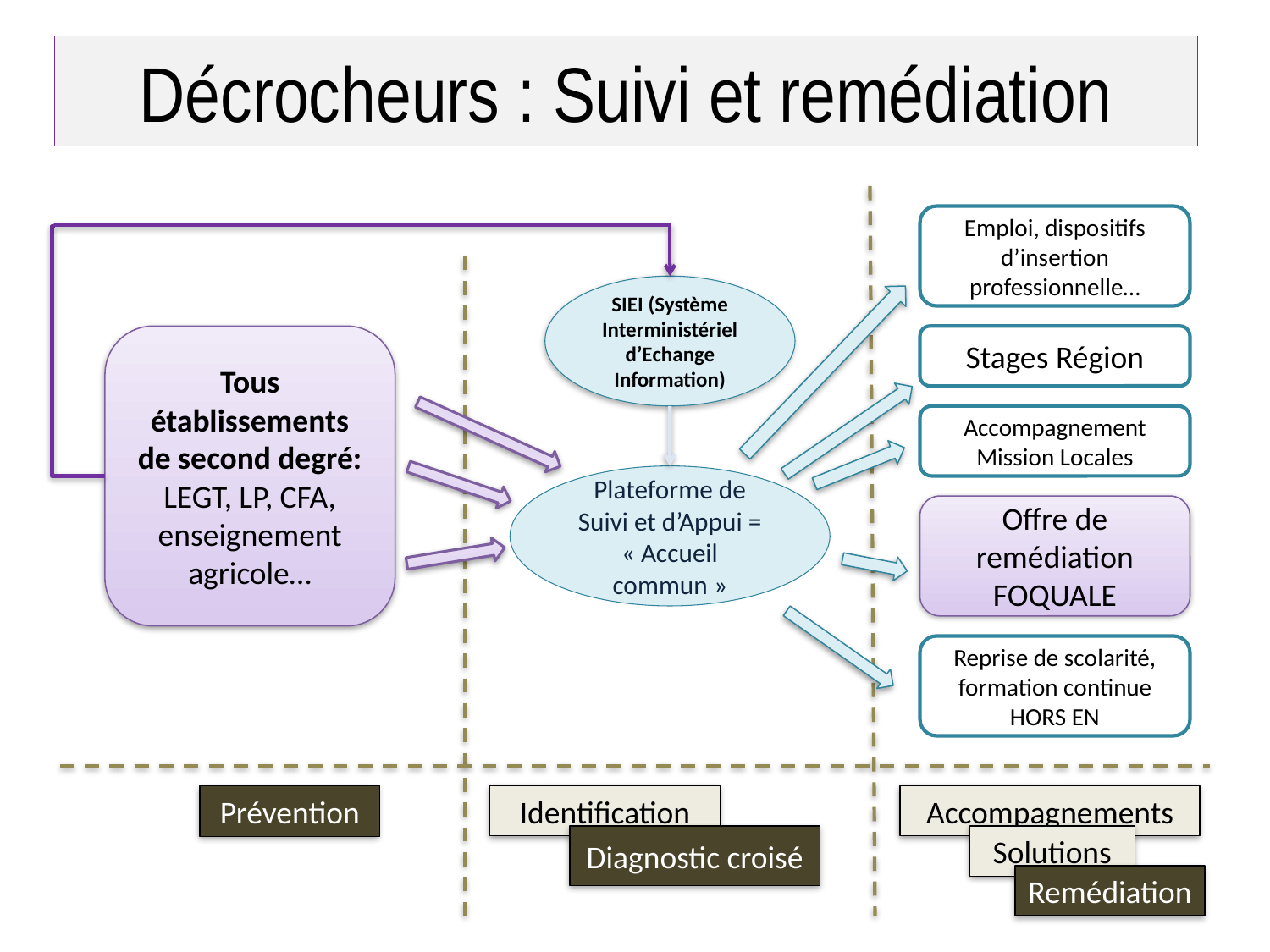

Décrocheurs : Suivi et remédiation
Emploi, dispositifs d’insertion professionnelle…
SIEI (Système Interministériel d’Echange Information)
Tous établissements de second degré: LEGT, LP, CFA, enseignement agricole…
Stages Région

Accompagnement Mission Locales

Plateforme de Suivi et d’Appui = « Accueil commun »

Offre de remédiation FOQUALE

Reprise de scolarité, formation continue HORS EN

Prévention
Identification
Accompagnements
Diagnostic croisé
Solutions
Remédiation
9